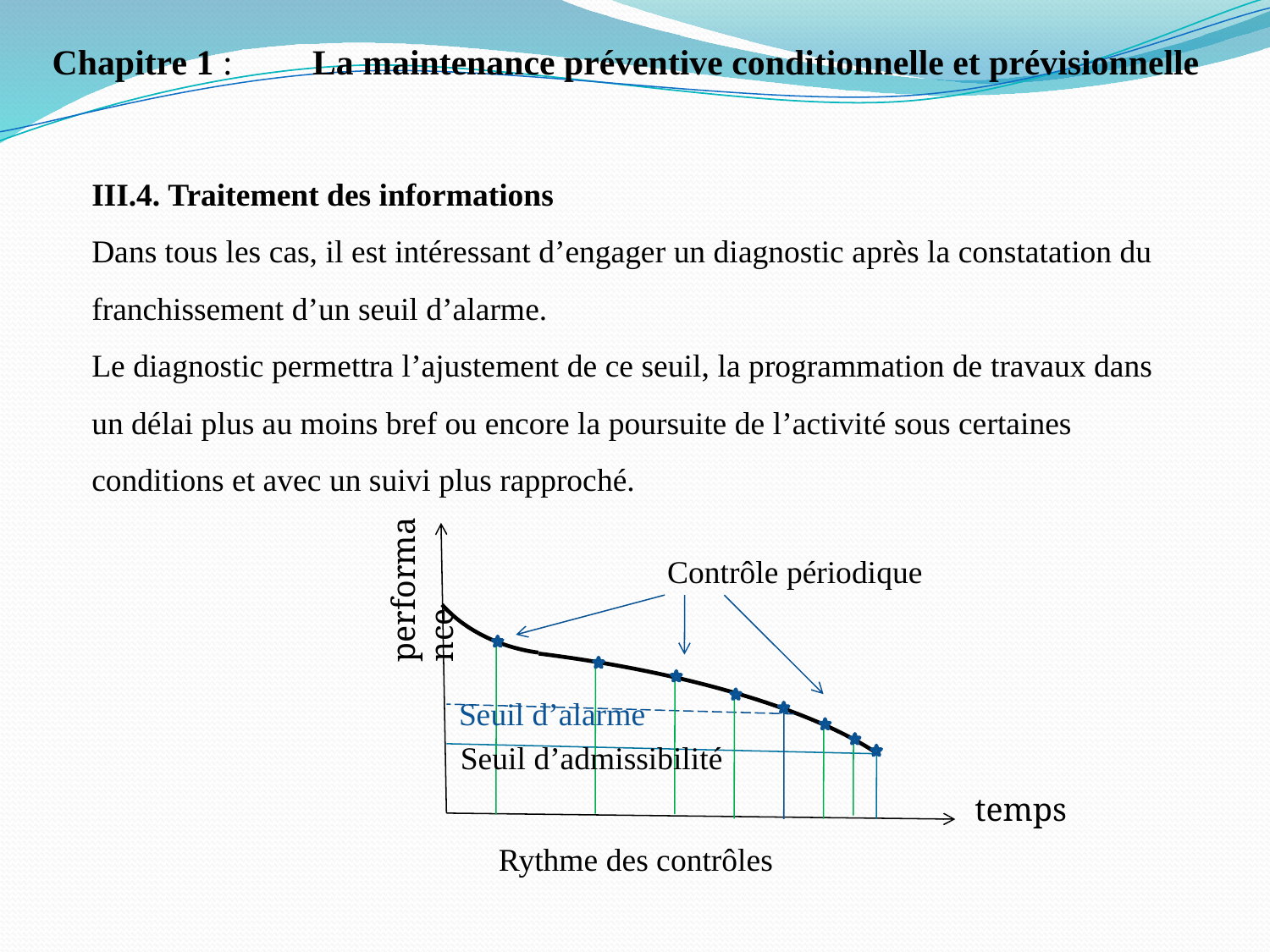

Chapitre 1 :         La maintenance préventive conditionnelle et prévisionnelle
III.4. Traitement des informations
Dans tous les cas, il est intéressant d’engager un diagnostic après la constatation du franchissement d’un seuil d’alarme.
Le diagnostic permettra l’ajustement de ce seuil, la programmation de travaux dans un délai plus au moins bref ou encore la poursuite de l’activité sous certaines conditions et avec un suivi plus rapproché.

performance
Contrôle périodique

Seuil d’alarme

Seuil d’admissibilité

temps
Rythme des contrôles